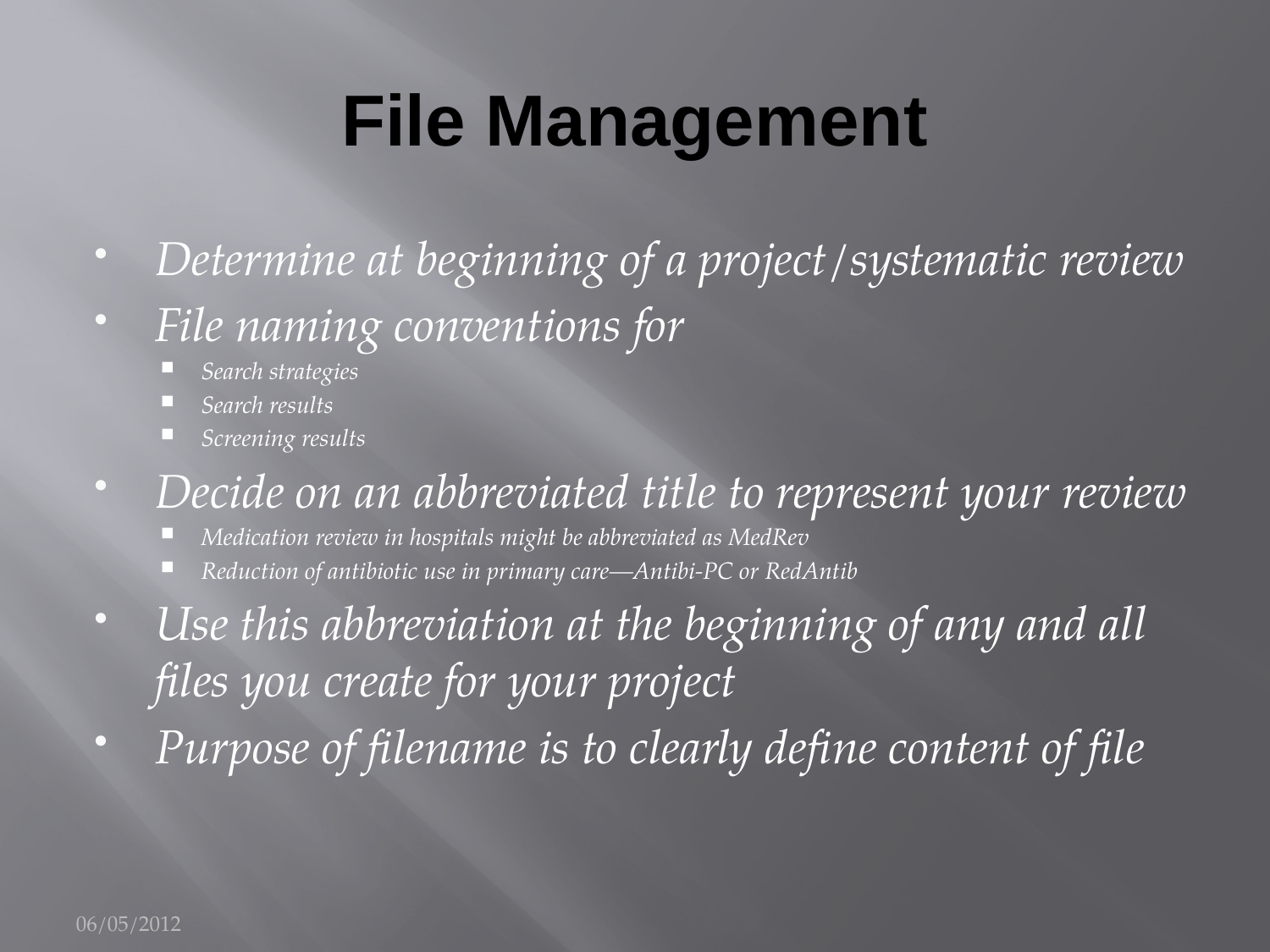

# File Management
Determine at beginning of a project/systematic review
File naming conventions for
Search strategies
Search results
Screening results
Decide on an abbreviated title to represent your review
Medication review in hospitals might be abbreviated as MedRev
Reduction of antibiotic use in primary care—Antibi-PC or RedAntib
Use this abbreviation at the beginning of any and all files you create for your project
Purpose of filename is to clearly define content of file

06/05/2012